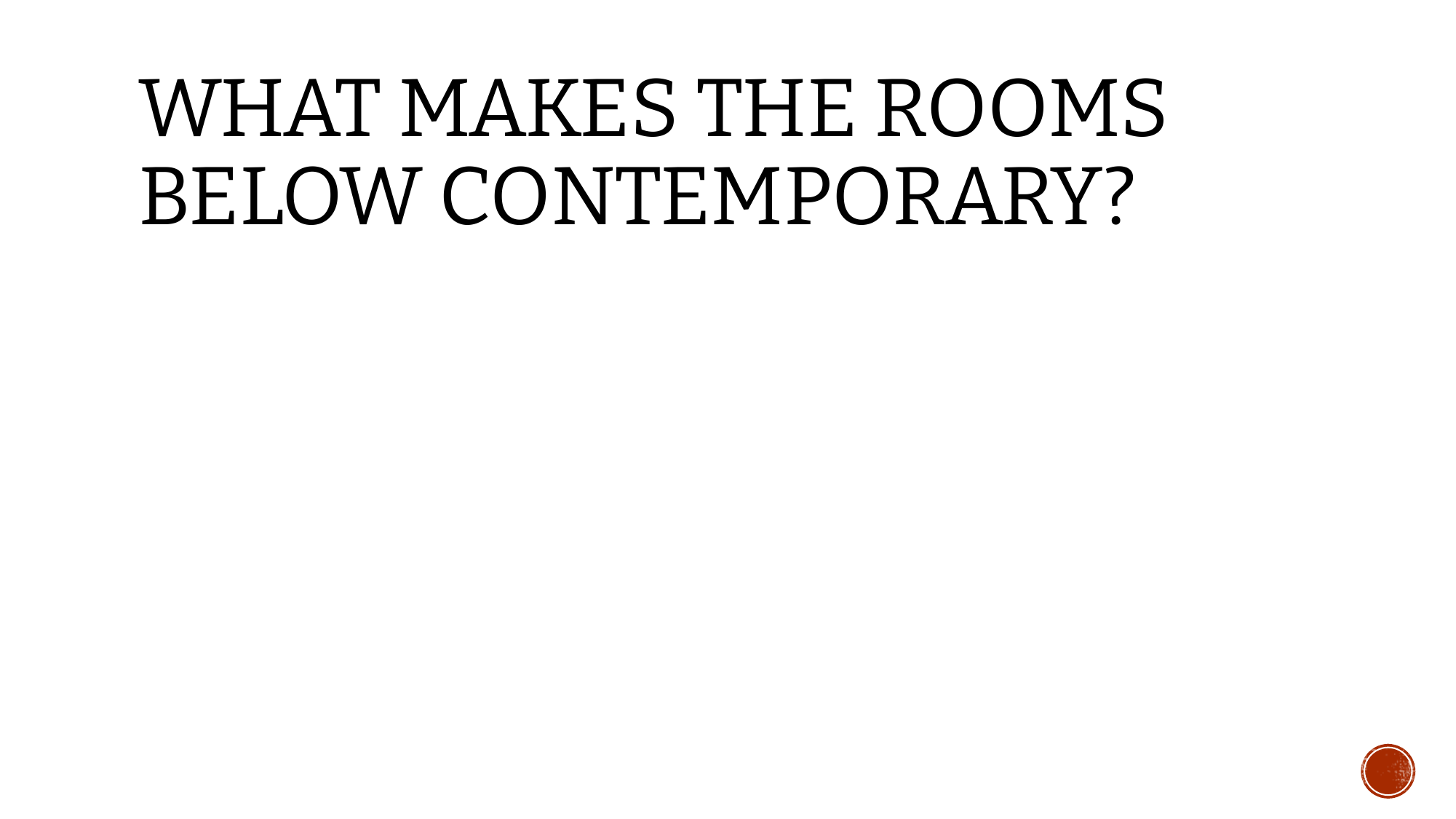

# What makes the rooms below contemporary?